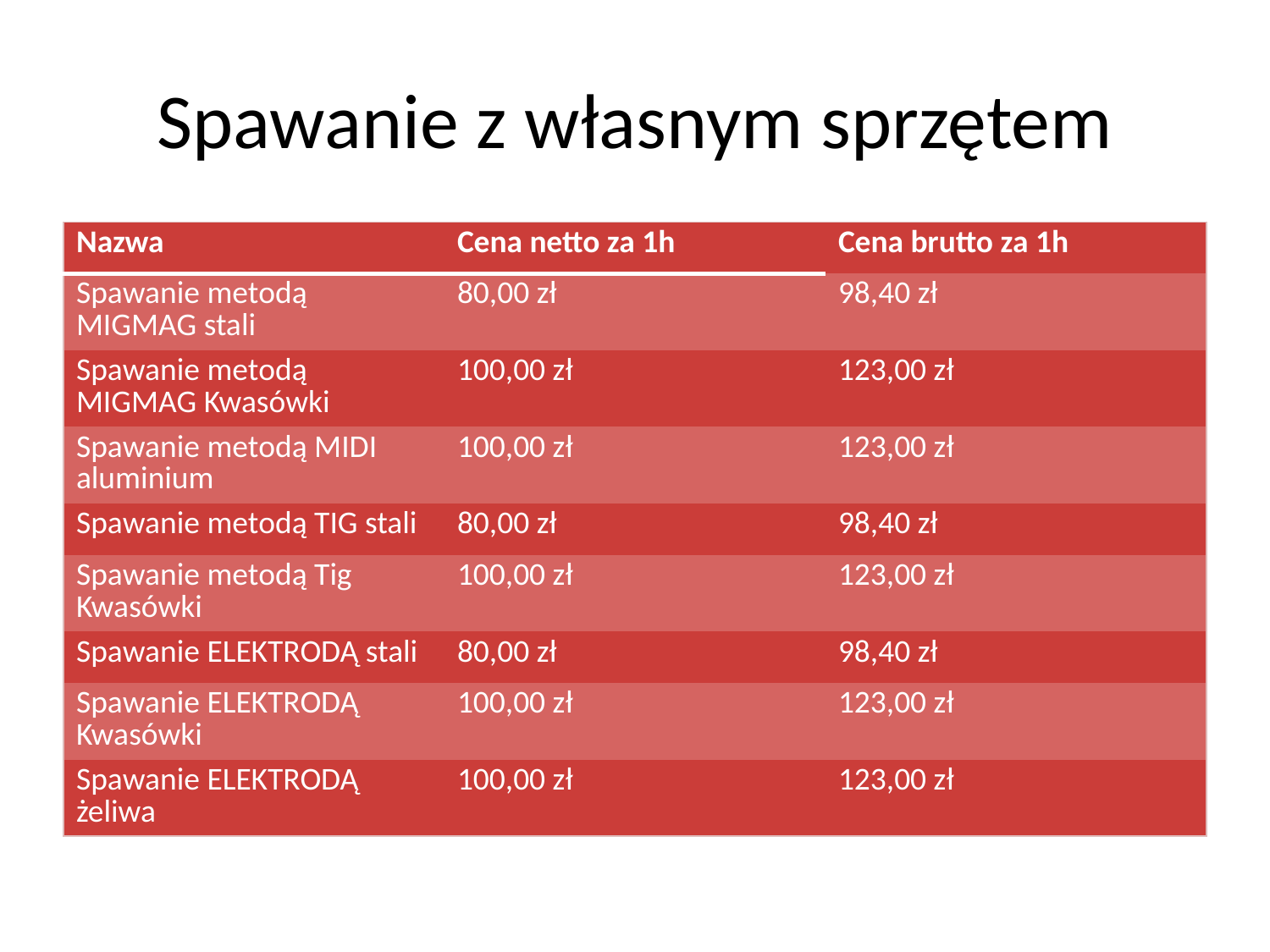

# Spawanie z własnym sprzętem
| Nazwa | Cena netto za 1h | Cena brutto za 1h |
| --- | --- | --- |
| Spawanie metodą MIGMAG stali | 80,00 zł | 98,40 zł |
| Spawanie metodą MIGMAG Kwasówki | 100,00 zł | 123,00 zł |
| Spawanie metodą MIDI aluminium | 100,00 zł | 123,00 zł |
| Spawanie metodą TIG stali | 80,00 zł | 98,40 zł |
| Spawanie metodą Tig Kwasówki | 100,00 zł | 123,00 zł |
| Spawanie ELEKTRODĄ stali | 80,00 zł | 98,40 zł |
| Spawanie ELEKTRODĄ Kwasówki | 100,00 zł | 123,00 zł |
| Spawanie ELEKTRODĄ żeliwa | 100,00 zł | 123,00 zł |